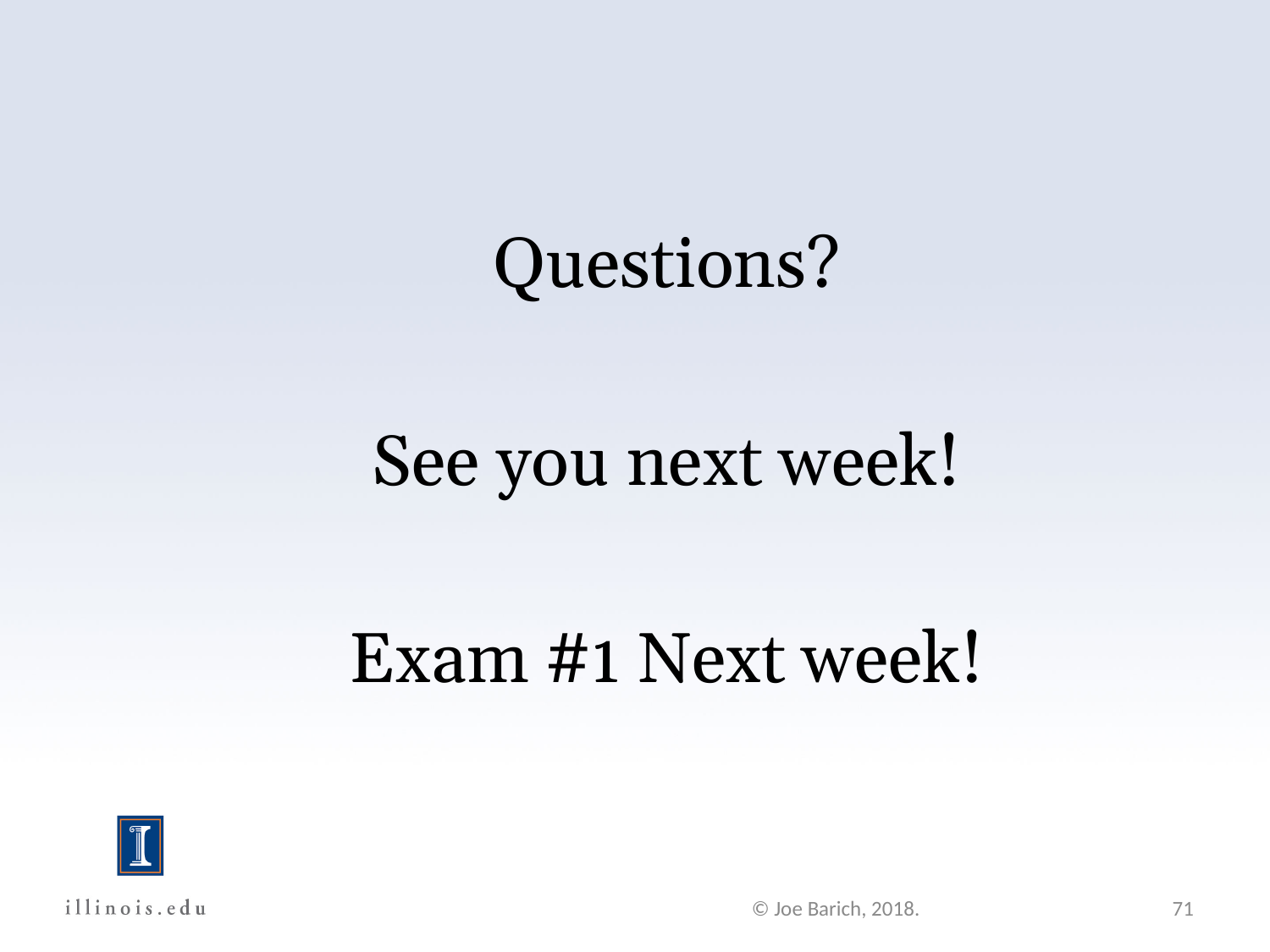

#

Questions?

See you next week!

Exam #1 Next week!

© Joe Barich, 2018.
71